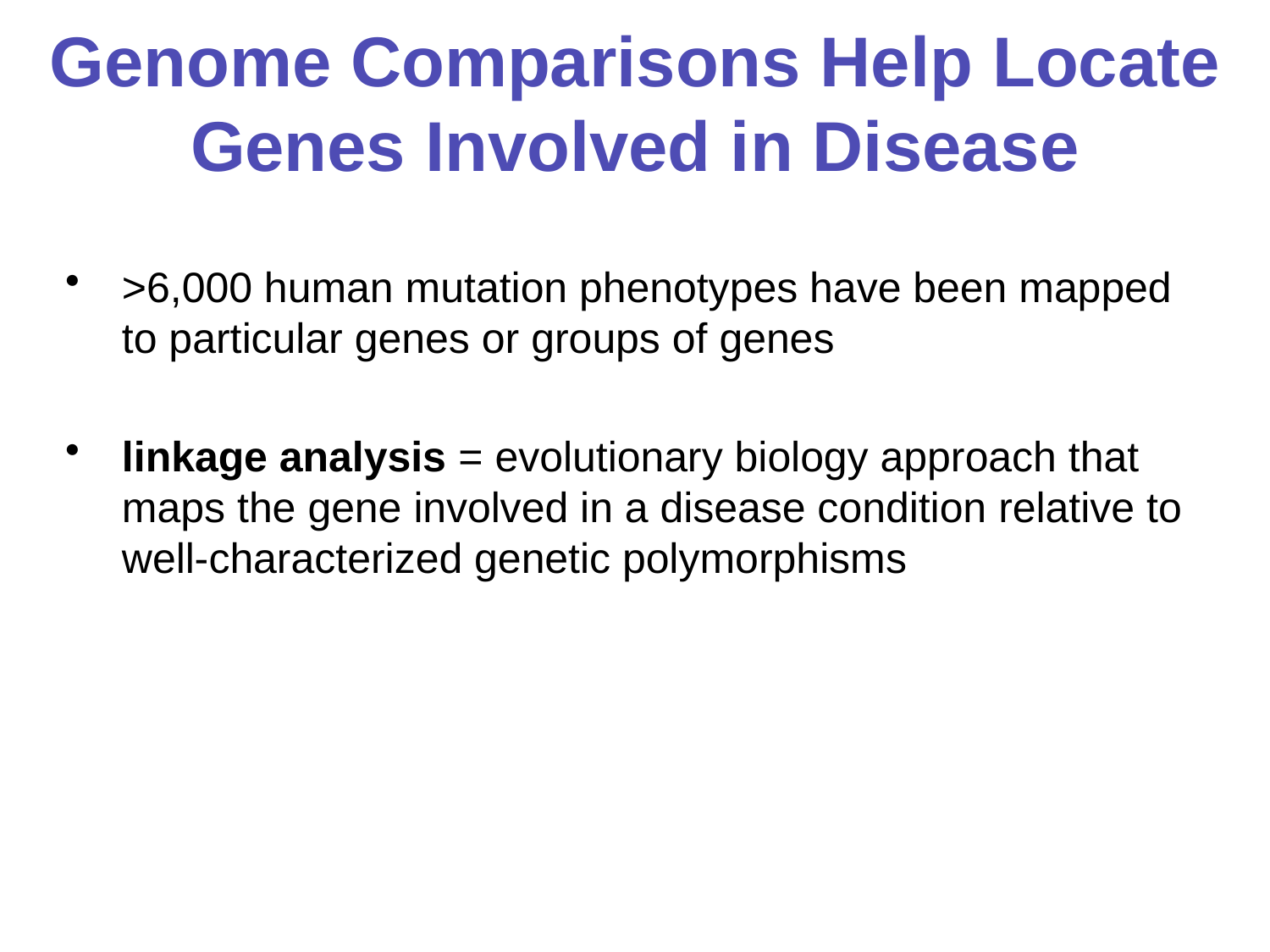

# Genome Comparisons Help Locate Genes Involved in Disease
>6,000 human mutation phenotypes have been mapped to particular genes or groups of genes

linkage analysis = evolutionary biology approach that maps the gene involved in a disease condition relative to well-characterized genetic polymorphisms